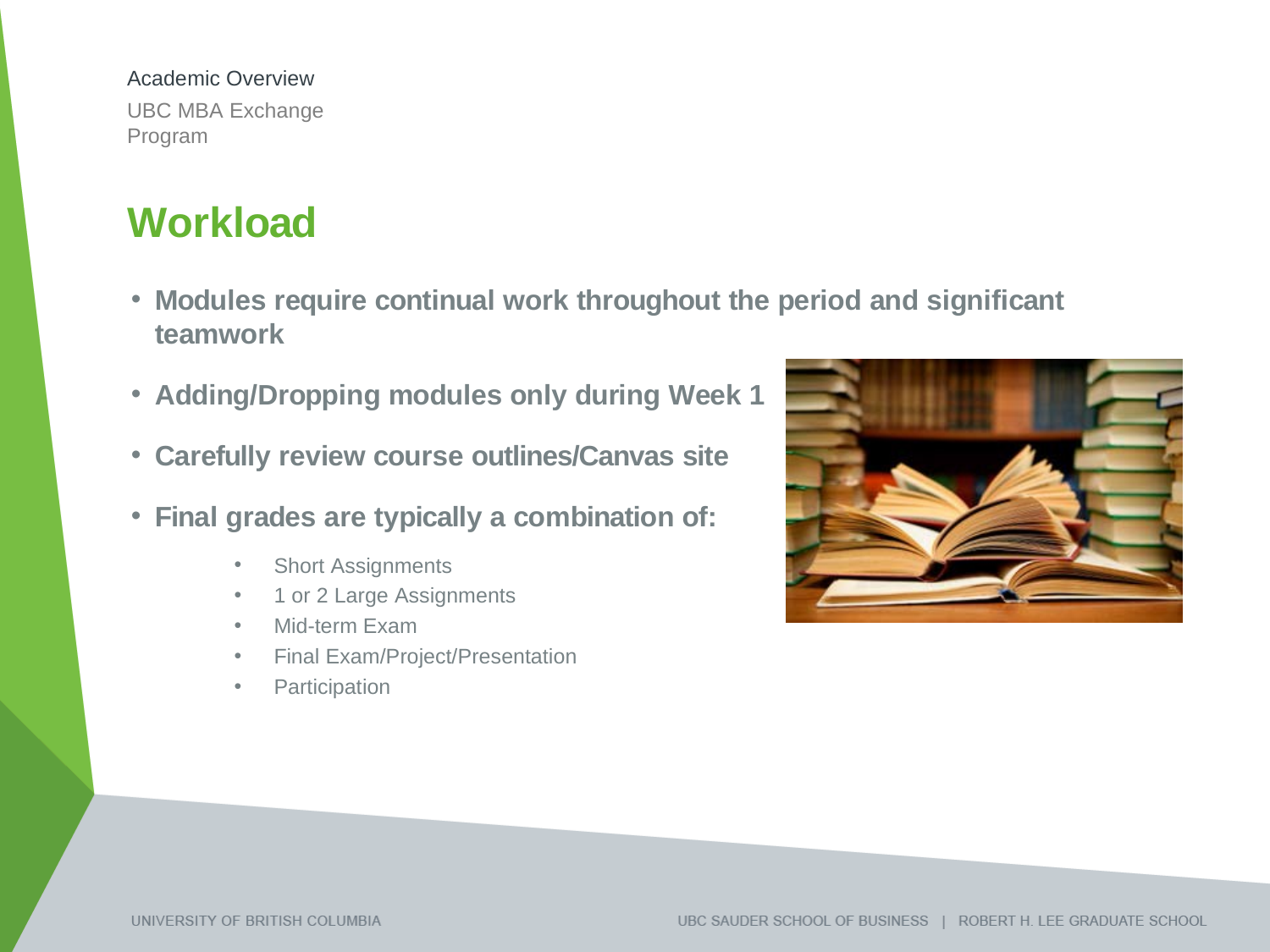

Academic Overview
UBC MBA Exchange Program
Workload
Modules require continual work throughout the period and significant teamwork

Adding/Dropping modules only during Week 1

Carefully review course outlines/Canvas site

Final grades are typically a combination of:
Short Assignments
1 or 2 Large Assignments
Mid-term Exam
Final Exam/Project/Presentation
Participation